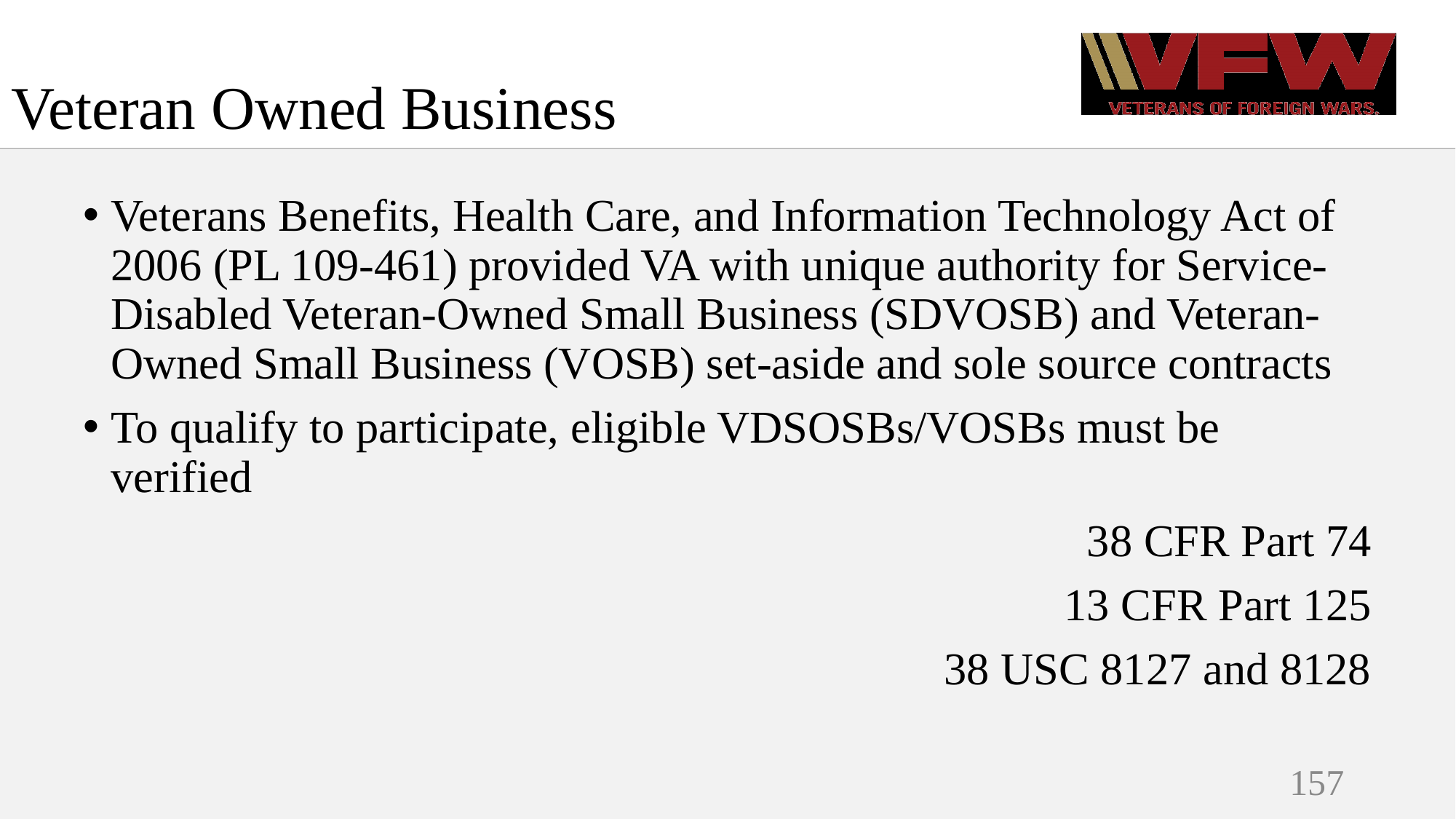

# Veteran Owned Business
Veterans Benefits, Health Care, and Information Technology Act of 2006 (PL 109-461) provided VA with unique authority for Service-Disabled Veteran-Owned Small Business (SDVOSB) and Veteran-Owned Small Business (VOSB) set-aside and sole source contracts
To qualify to participate, eligible VDSOSBs/VOSBs must be verified
38 CFR Part 74
13 CFR Part 125
38 USC 8127 and 8128
157